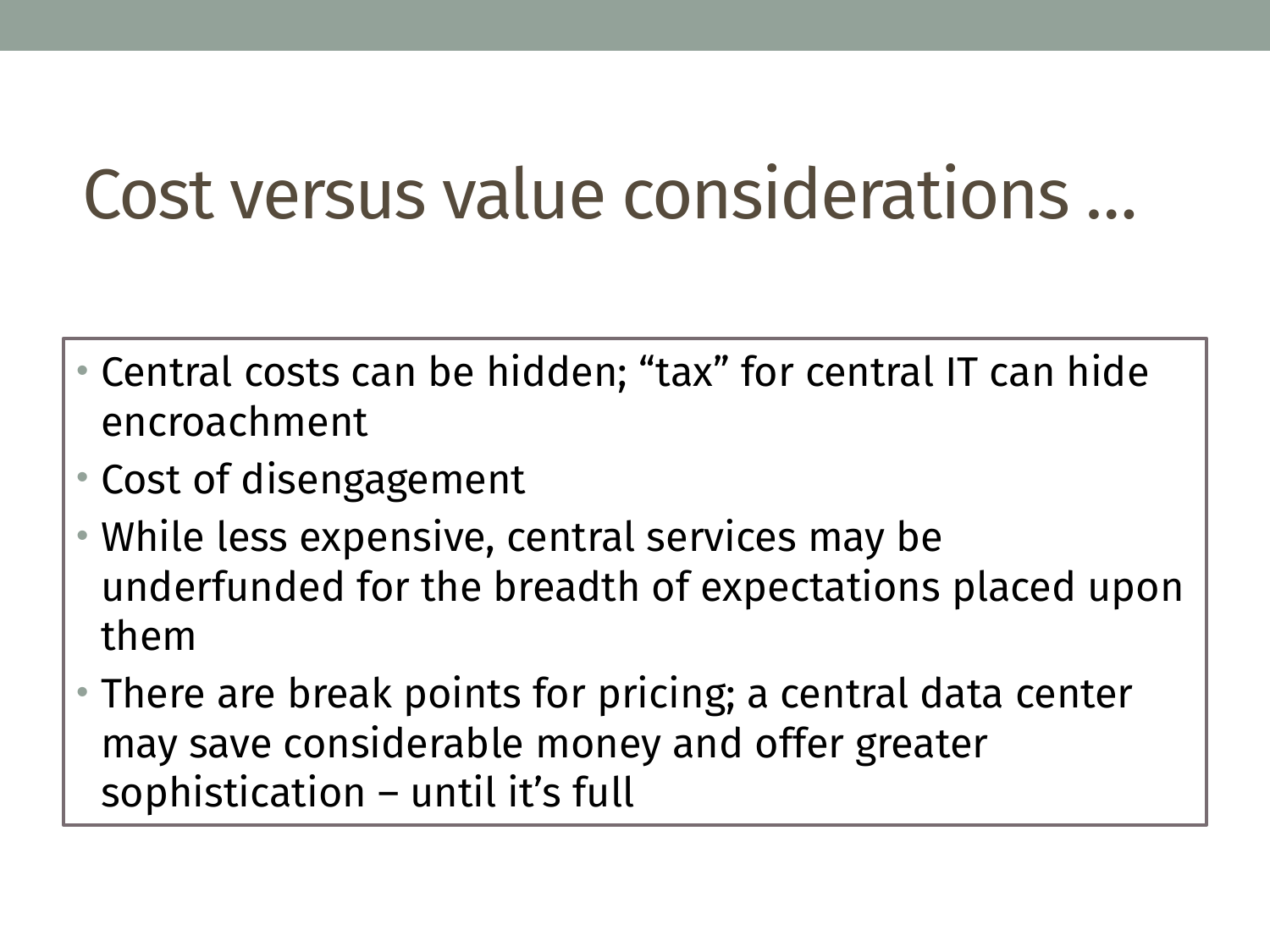

# Cost versus value considerations …
Central costs can be hidden; “tax” for central IT can hide encroachment
Cost of disengagement
While less expensive, central services may be underfunded for the breadth of expectations placed upon them
There are break points for pricing; a central data center may save considerable money and offer greater sophistication – until it’s full